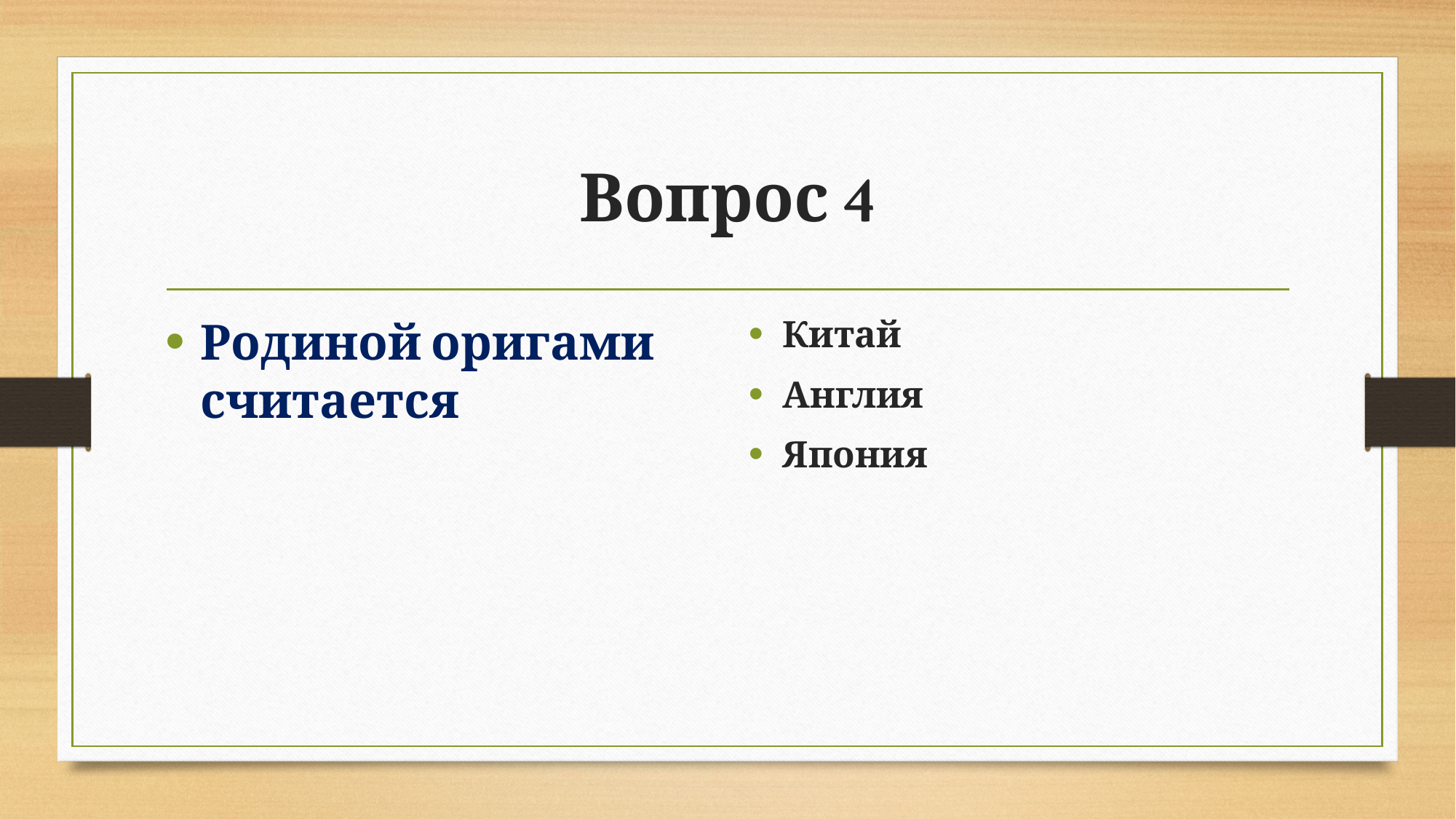

# Вопрос 4
Родиной оригами считается
Китай
Англия
Япония